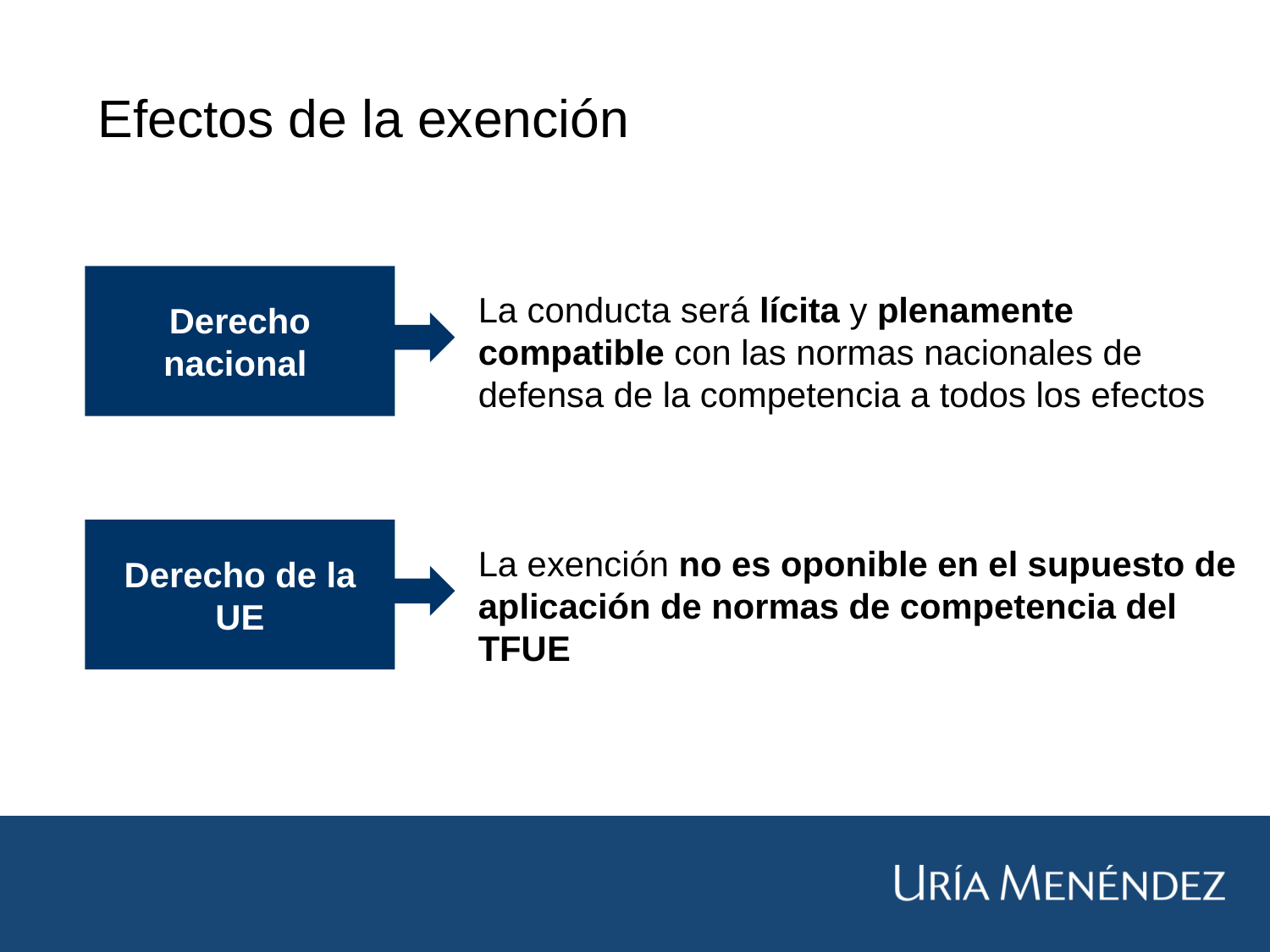

# Efectos de la exención
Derecho nacional
La conducta será lícita y plenamente compatible con las normas nacionales de defensa de la competencia a todos los efectos

Derecho de la UE
La exención no es oponible en el supuesto de aplicación de normas de competencia del TFUE